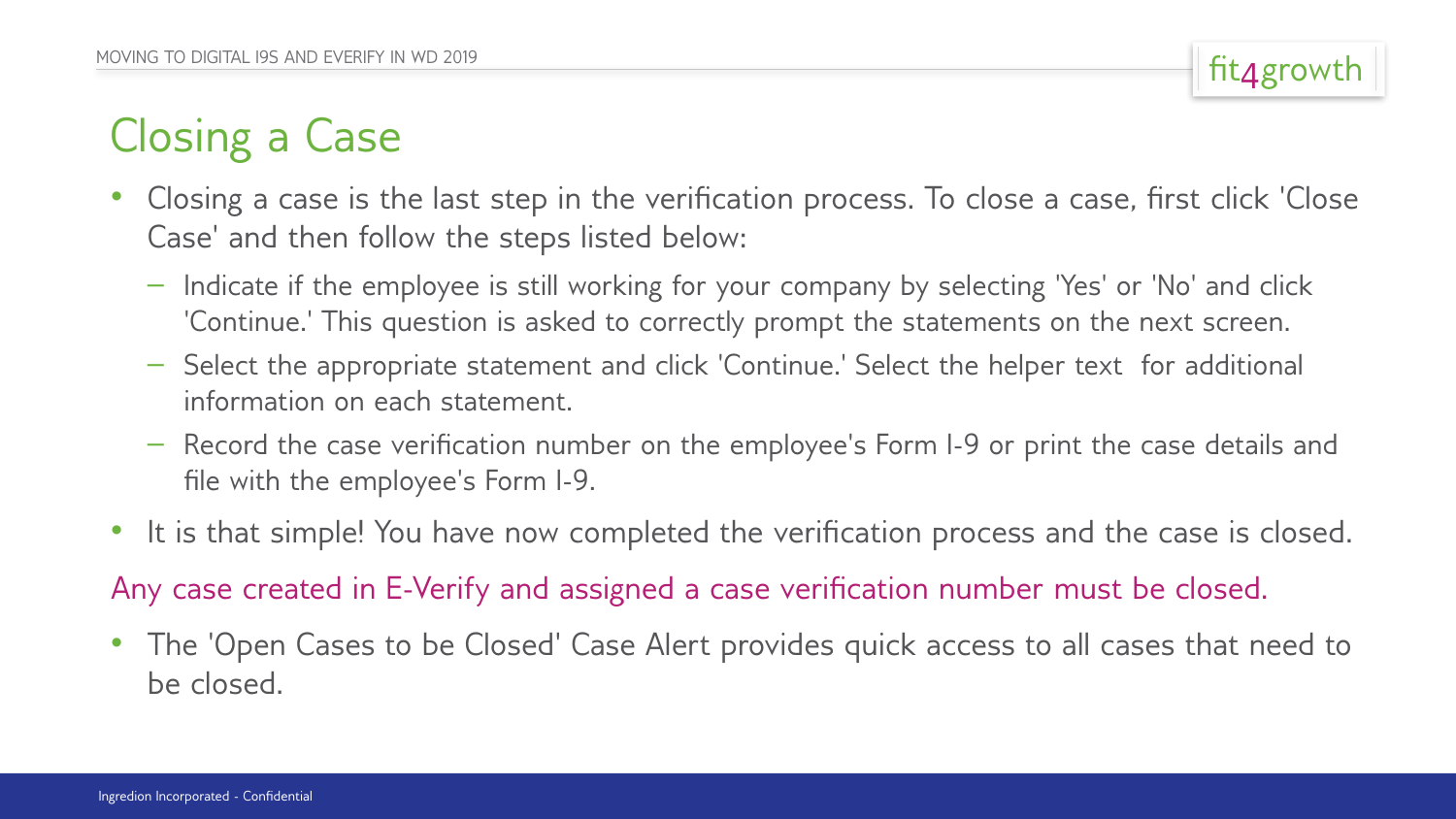

# Closing a Case
Closing a case is the last step in the verification process. To close a case, first click 'Close Case' and then follow the steps listed below:
Indicate if the employee is still working for your company by selecting 'Yes' or 'No' and click 'Continue.' This question is asked to correctly prompt the statements on the next screen.
Select the appropriate statement and click 'Continue.' Select the helper text  for additional information on each statement.
Record the case verification number on the employee's Form I-9 or print the case details and file with the employee's Form I-9.
It is that simple! You have now completed the verification process and the case is closed.
Any case created in E-Verify and assigned a case verification number must be closed.
The 'Open Cases to be Closed' Case Alert provides quick access to all cases that need to be closed.